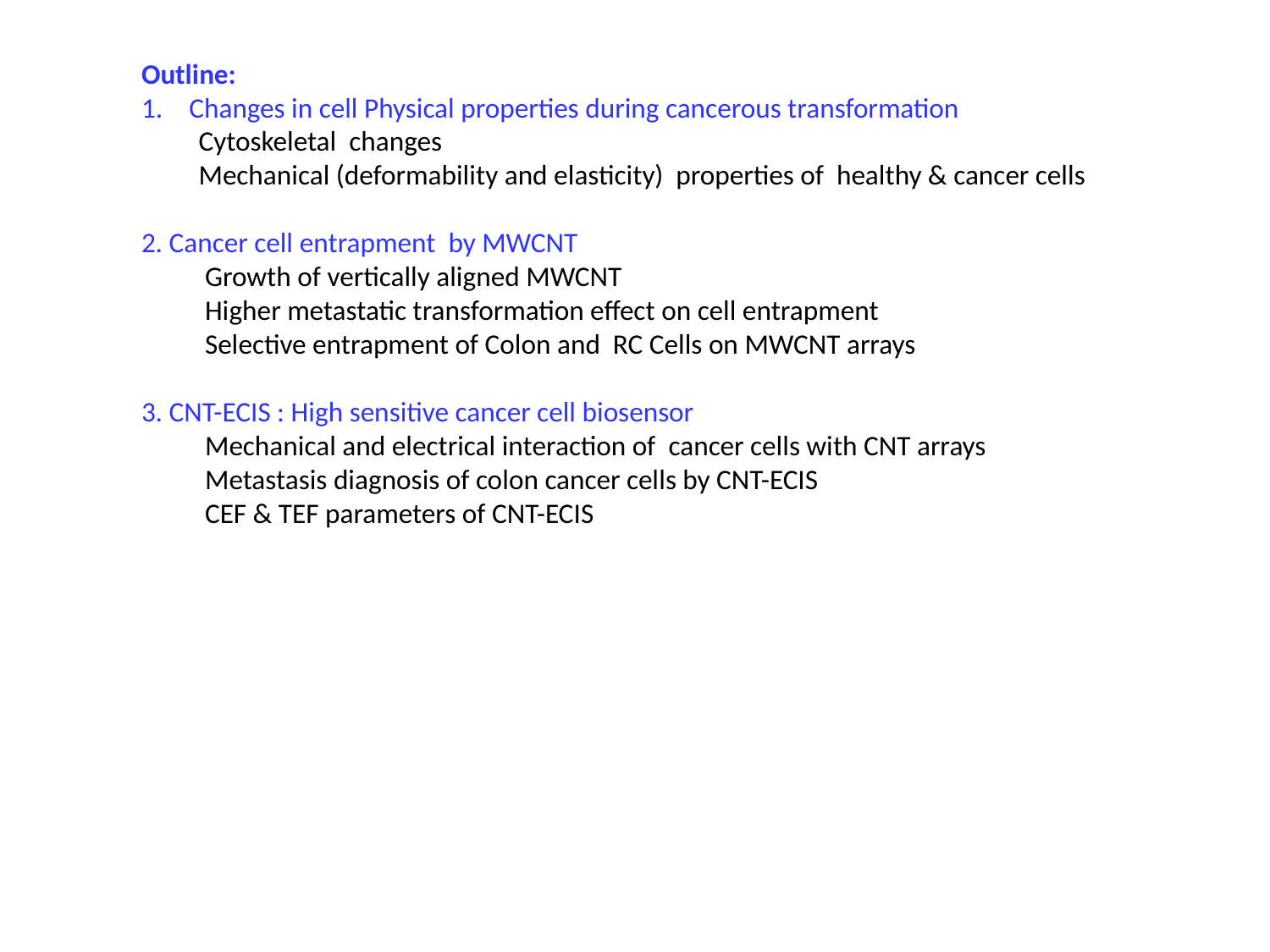

Outline:
Changes in cell Physical properties during cancerous transformation
         Cytoskeletal  changes
         Mechanical (deformability and elasticity)  properties of  healthy & cancer cells

2. Cancer cell entrapment  by MWCNT
          Growth of vertically aligned MWCNT
          Higher metastatic transformation effect on cell entrapment
          Selective entrapment of Colon and  RC Cells on MWCNT arrays

3. CNT-ECIS : High sensitive cancer cell biosensor
          Mechanical and electrical interaction of  cancer cells with CNT arrays
          Metastasis diagnosis of colon cancer cells by CNT-ECIS
          CEF & TEF parameters of CNT-ECIS

4.  CNT based single cell electrical endoscopy for metastasis diagnosis and EDR assay
        Electrical properties of cell membrane
        CNT endoscopy for single cell  cancer metastasis diagnosis
        Single cell EDR Assay by CNT electrical endoscope